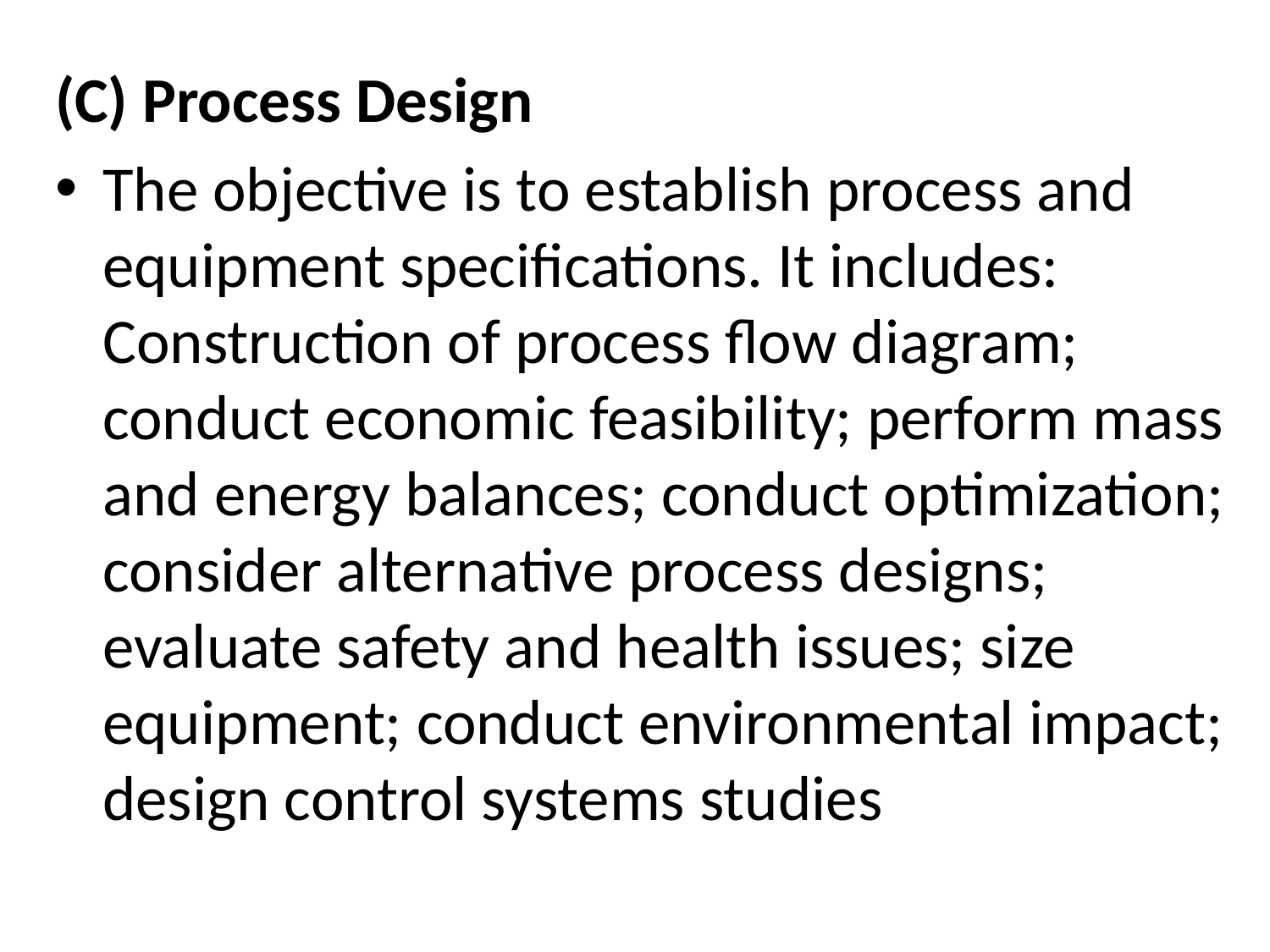

(C) Process Design
The objective is to establish process and equipment specifications. It includes: Construction of process flow diagram; conduct economic feasibility; perform mass and energy balances; conduct optimization; consider alternative process designs; evaluate safety and health issues; size equipment; conduct environmental impact; design control systems studies